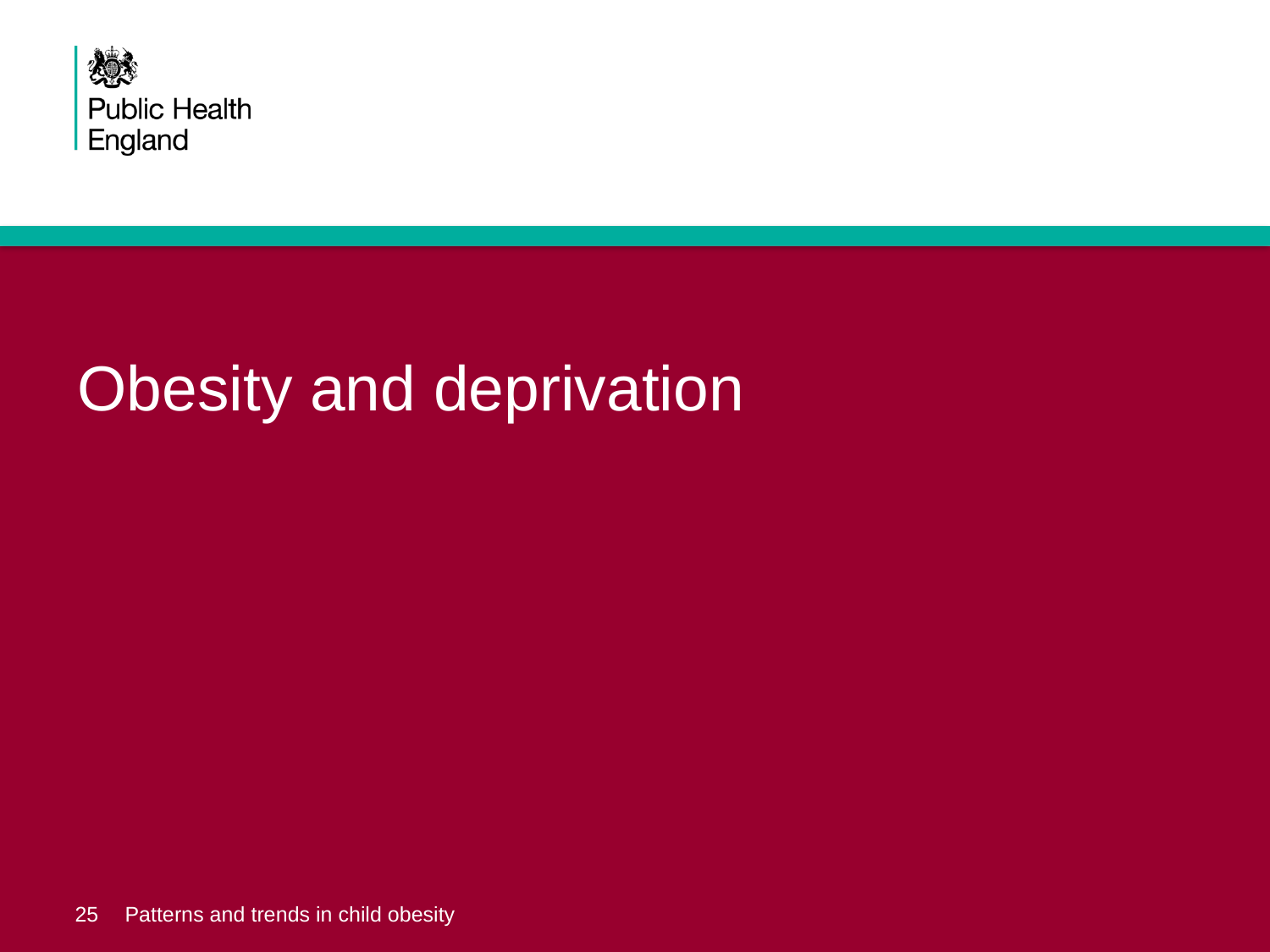

Obesity and deprivation
25
Patterns and trends in child obesity